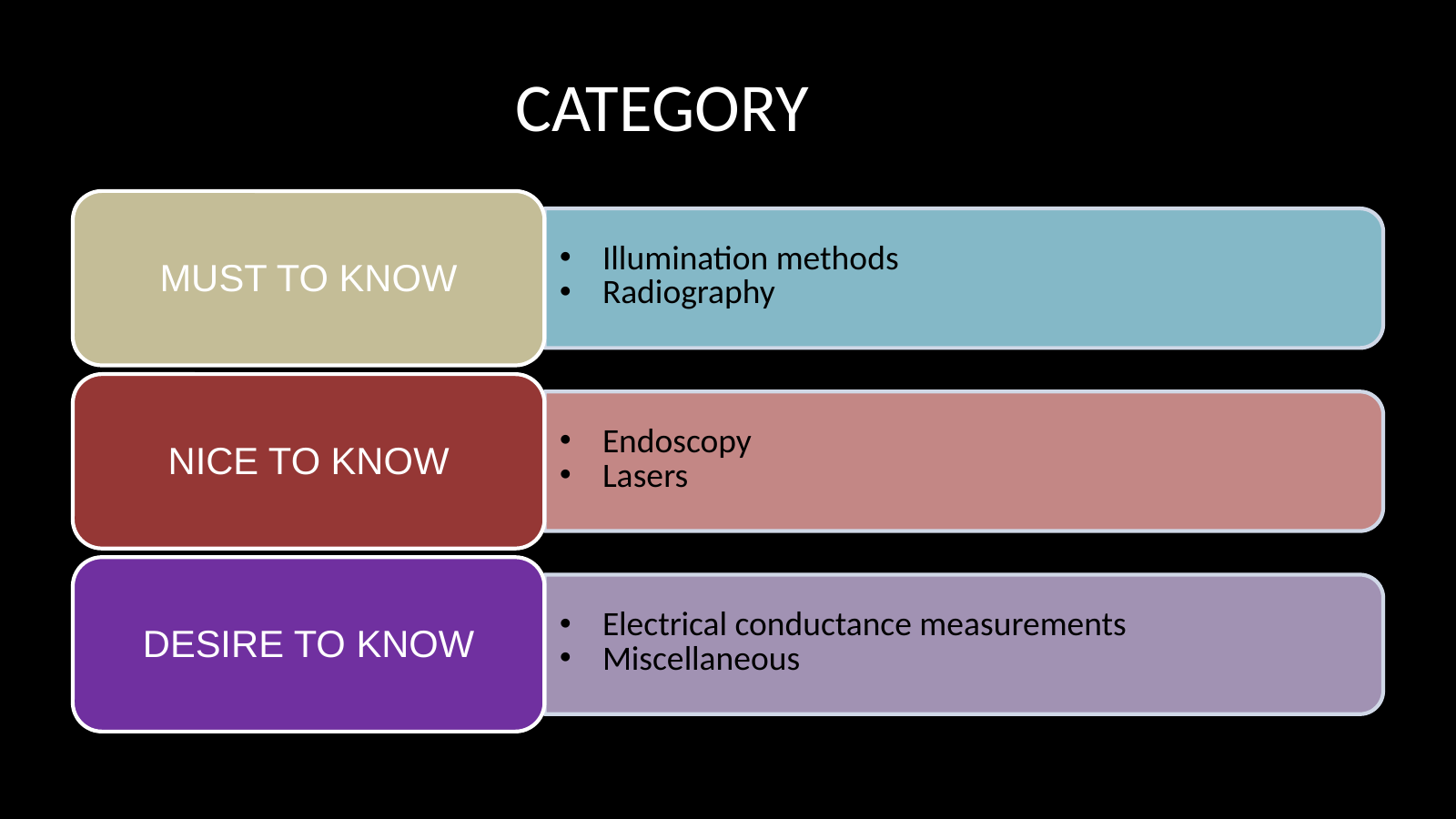

CATEGORY
MUST TO KNOW
NICE TO KNOW
Endoscopy
DESIRE TO KNOW
Electrical conductance measurements
Illumination methods
Radiography
Lasers
Miscellaneous